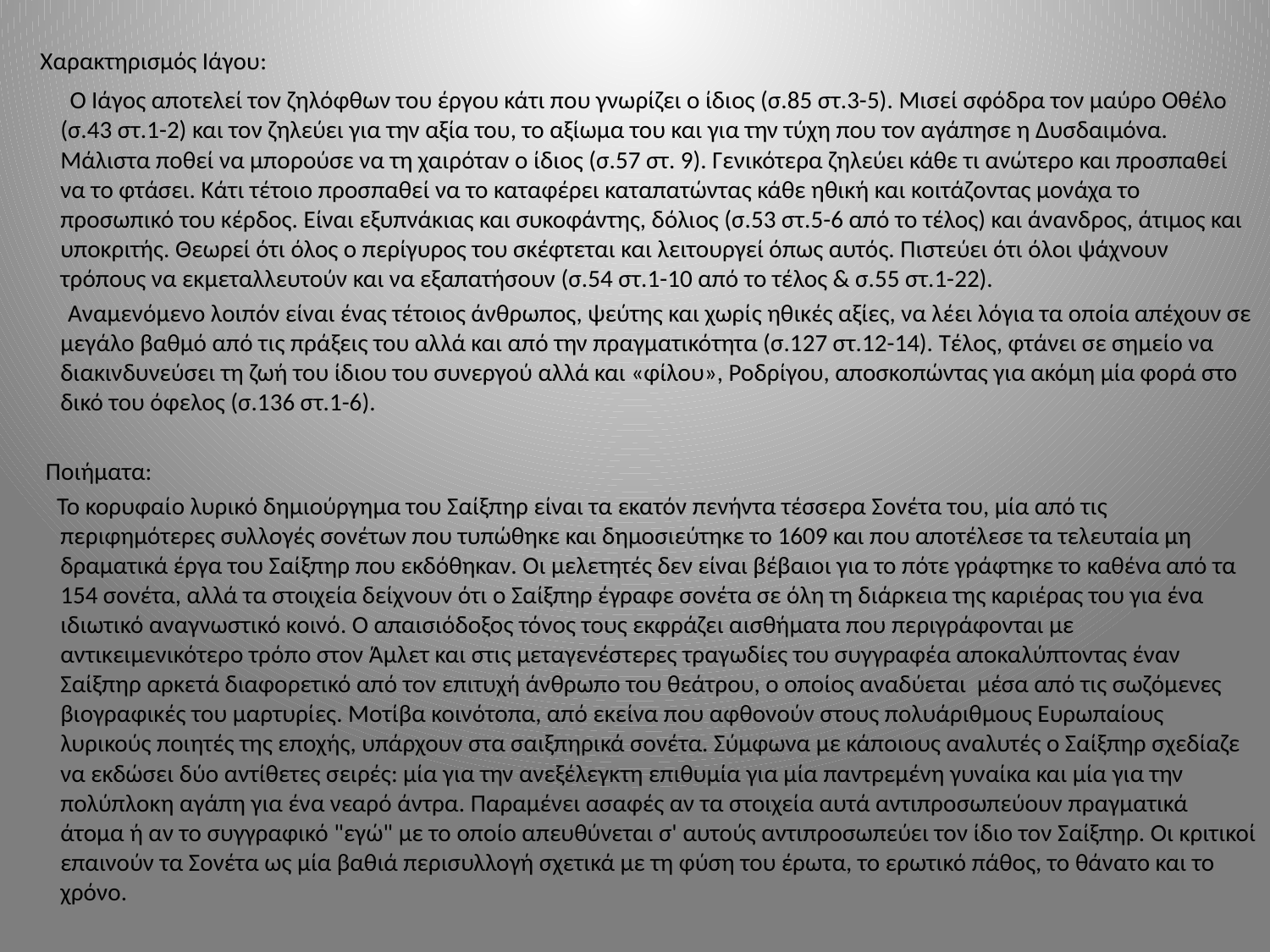

Χαρακτηρισμός Ιάγου:
         Ο Ιάγος αποτελεί τον ζηλόφθων του έργου κάτι που γνωρίζει ο ίδιος (σ.85 στ.3-5). Μισεί σφόδρα τον μαύρο Οθέλο (σ.43 στ.1-2) και τον ζηλεύει για την αξία του, το αξίωμα του και για την τύχη που τον αγάπησε η Δυσδαιμόνα. Μάλιστα ποθεί να μπορούσε να τη χαιρόταν ο ίδιος (σ.57 στ. 9). Γενικότερα ζηλεύει κάθε τι ανώτερο και προσπαθεί να το φτάσει. Κάτι τέτοιο προσπαθεί να το καταφέρει καταπατώντας κάθε ηθική και κοιτάζοντας μονάχα το προσωπικό του κέρδος. Είναι εξυπνάκιας και συκοφάντης, δόλιος (σ.53 στ.5-6 από το τέλος) και άνανδρος, άτιμος και υποκριτής. Θεωρεί ότι όλος ο περίγυρος του σκέφτεται και λειτουργεί όπως αυτός. Πιστεύει ότι όλοι ψάχνουν τρόπους να εκμεταλλευτούν και να εξαπατήσουν (σ.54 στ.1-10 από το τέλος & σ.55 στ.1-22).
          Αναμενόμενο λοιπόν είναι ένας τέτοιος άνθρωπος, ψεύτης και χωρίς ηθικές αξίες, να λέει λόγια τα οποία απέχουν σε μεγάλο βαθμό από τις πράξεις του αλλά και από την πραγματικότητα (σ.127 στ.12-14). Τέλος, φτάνει σε σημείο να διακινδυνεύσει τη ζωή του ίδιου του συνεργού αλλά και «φίλου», Ροδρίγου, αποσκοπώντας για ακόμη μία φορά στο δικό του όφελος (σ.136 στ.1-6).

      Ποιήματα:
        Το κορυφαίο λυρικό δημιούργημα του Σαίξπηρ είναι τα εκατόν πενήντα τέσσερα Σονέτα του, μία από τις περιφημότερες συλλογές σονέτων που τυπώθηκε και δημοσιεύτηκε το 1609 και που αποτέλεσε τα τελευταία μη δραματικά έργα του Σαίξπηρ που εκδόθηκαν. Οι μελετητές δεν είναι βέβαιοι για το πότε γράφτηκε το καθένα από τα 154 σονέτα, αλλά τα στοιχεία δείχνουν ότι ο Σαίξπηρ έγραφε σονέτα σε όλη τη διάρκεια της καριέρας του για ένα ιδιωτικό αναγνωστικό κοινό. Ο απαισιόδοξος τόνος τους εκφράζει αισθήματα που περιγράφονται με αντικειμενικότερο τρόπο στον Άμλετ και στις μεταγενέστερες τραγωδίες του συγγραφέα αποκαλύπτοντας έναν Σαίξπηρ αρκετά διαφορετικό από τον επιτυχή άνθρωπο του θεάτρου, ο οποίος αναδύεται  μέσα από τις σωζόμενες βιογραφικές του μαρτυρίες. Μοτίβα κοινότοπα, από εκείνα που αφθονούν στους πολυάριθμους Ευρωπαίους λυρικούς ποιητές της εποχής, υπάρχουν στα σαιξπηρικά σονέτα. Σύμφωνα με κάποιους αναλυτές ο Σαίξπηρ σχεδίαζε να εκδώσει δύο αντίθετες σειρές: μία για την ανεξέλεγκτη επιθυμία για μία παντρεμένη γυναίκα και μία για την πολύπλοκη αγάπη για ένα νεαρό άντρα. Παραμένει ασαφές αν τα στοιχεία αυτά αντιπροσωπεύουν πραγματικά άτομα ή αν το συγγραφικό "εγώ" με το οποίο απευθύνεται σ' αυτούς αντιπροσωπεύει τον ίδιο τον Σαίξπηρ. Οι κριτικοί επαινούν τα Σονέτα ως μία βαθιά περισυλλογή σχετικά με τη φύση του έρωτα, το ερωτικό πάθος, το θάνατο και το χρόνο.